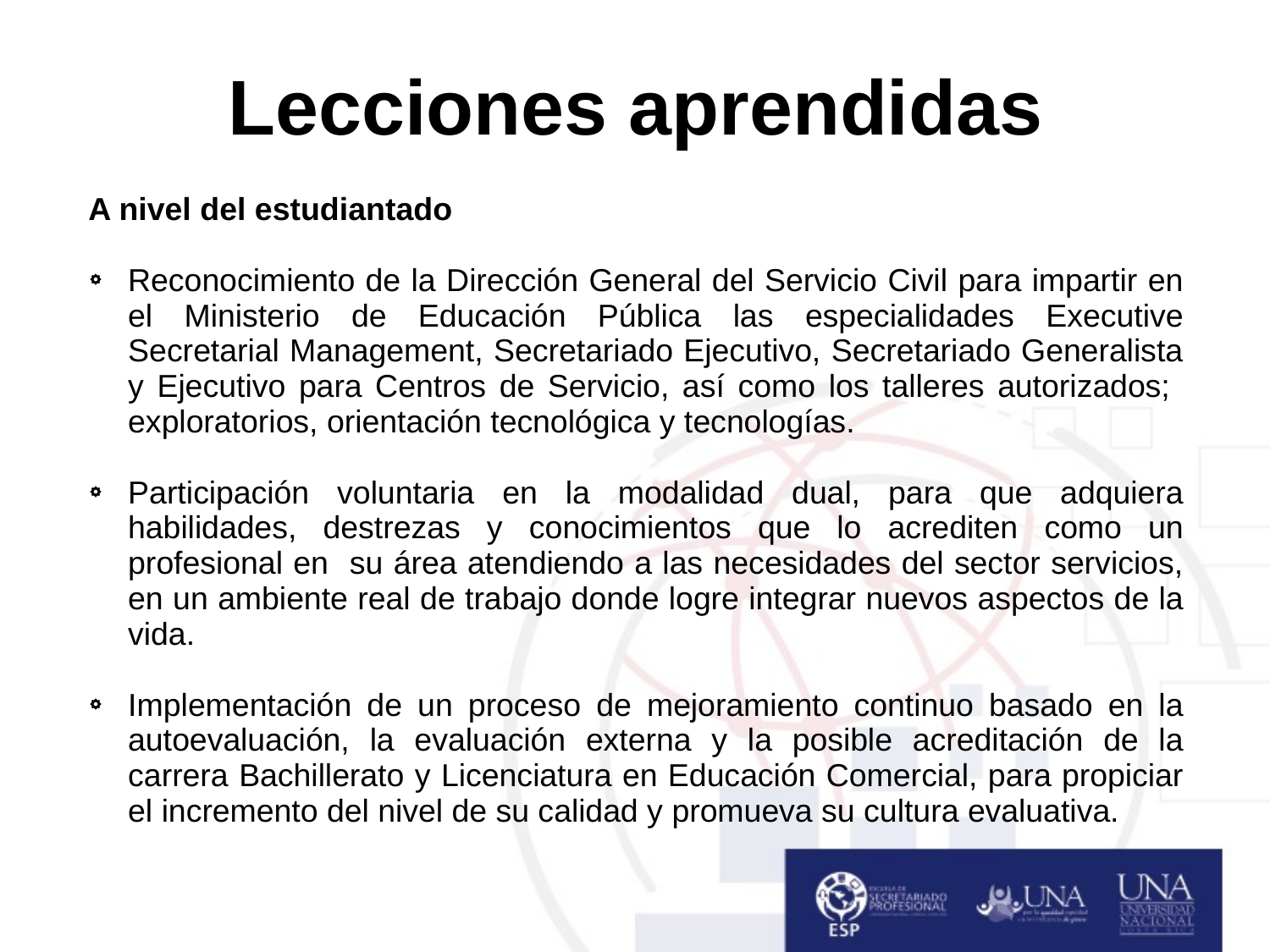

Lecciones aprendidas
A nivel del estudiantado

Reconocimiento de la Dirección General del Servicio Civil para impartir en el Ministerio de Educación Pública las especialidades Executive Secretarial Management, Secretariado Ejecutivo, Secretariado Generalista y Ejecutivo para Centros de Servicio, así como los talleres autorizados;  exploratorios, orientación tecnológica y tecnologías.

Participación voluntaria en la modalidad dual, para que adquiera habilidades, destrezas y conocimientos que lo acrediten como un profesional en  su área atendiendo a las necesidades del sector servicios, en un ambiente real de trabajo donde logre integrar nuevos aspectos de la vida.

Implementación de un proceso de mejoramiento continuo basado en la autoevaluación, la evaluación externa y la posible acreditación de la carrera Bachillerato y Licenciatura en Educación Comercial, para propiciar el incremento del nivel de su calidad y promueva su cultura evaluativa.